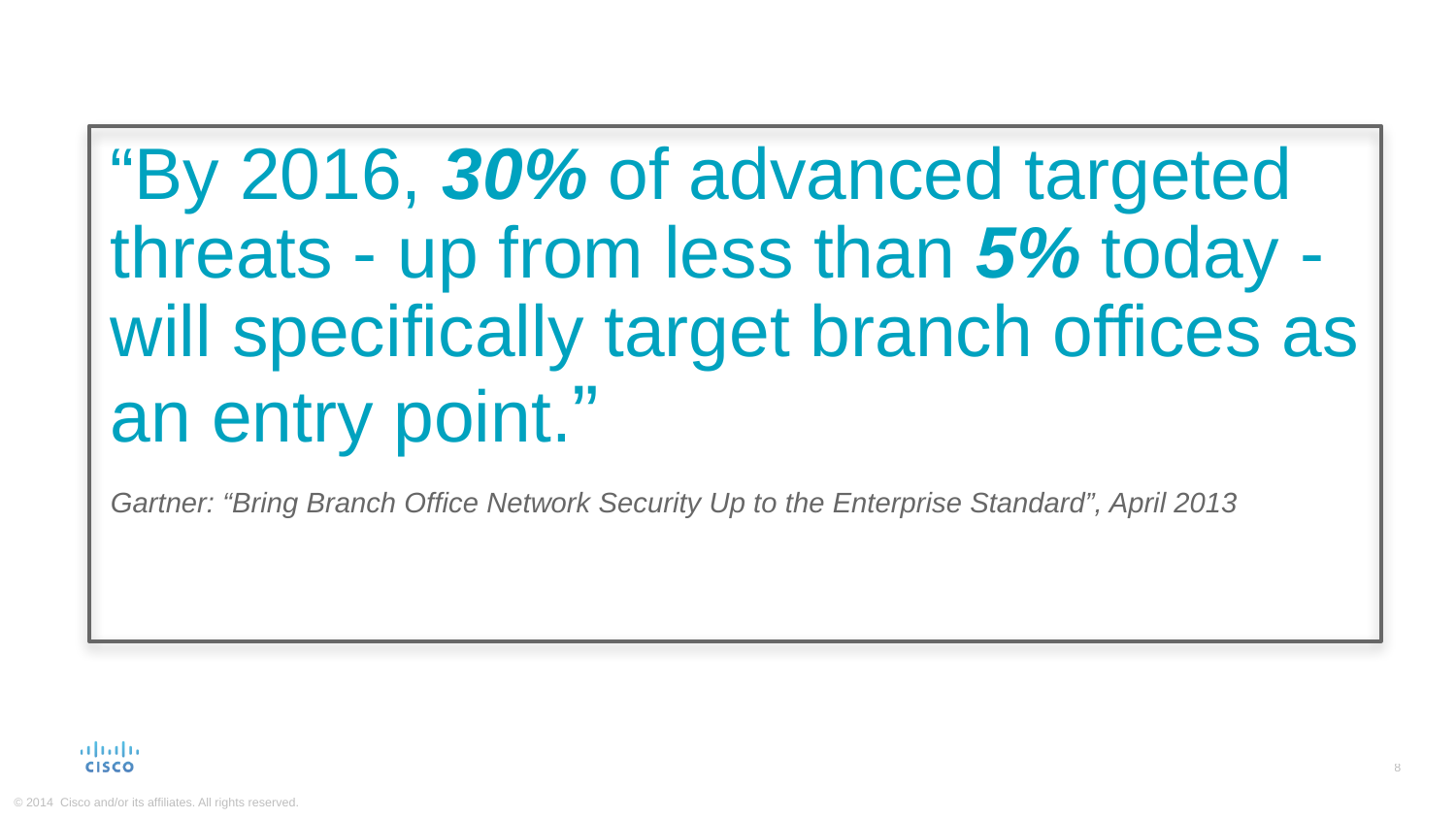

“By 2016, 30% of advanced targeted threats - up from less than 5% today - will specifically target branch offices as an entry point.”
Gartner: “Bring Branch Office Network Security Up to the Enterprise Standard”, April 2013